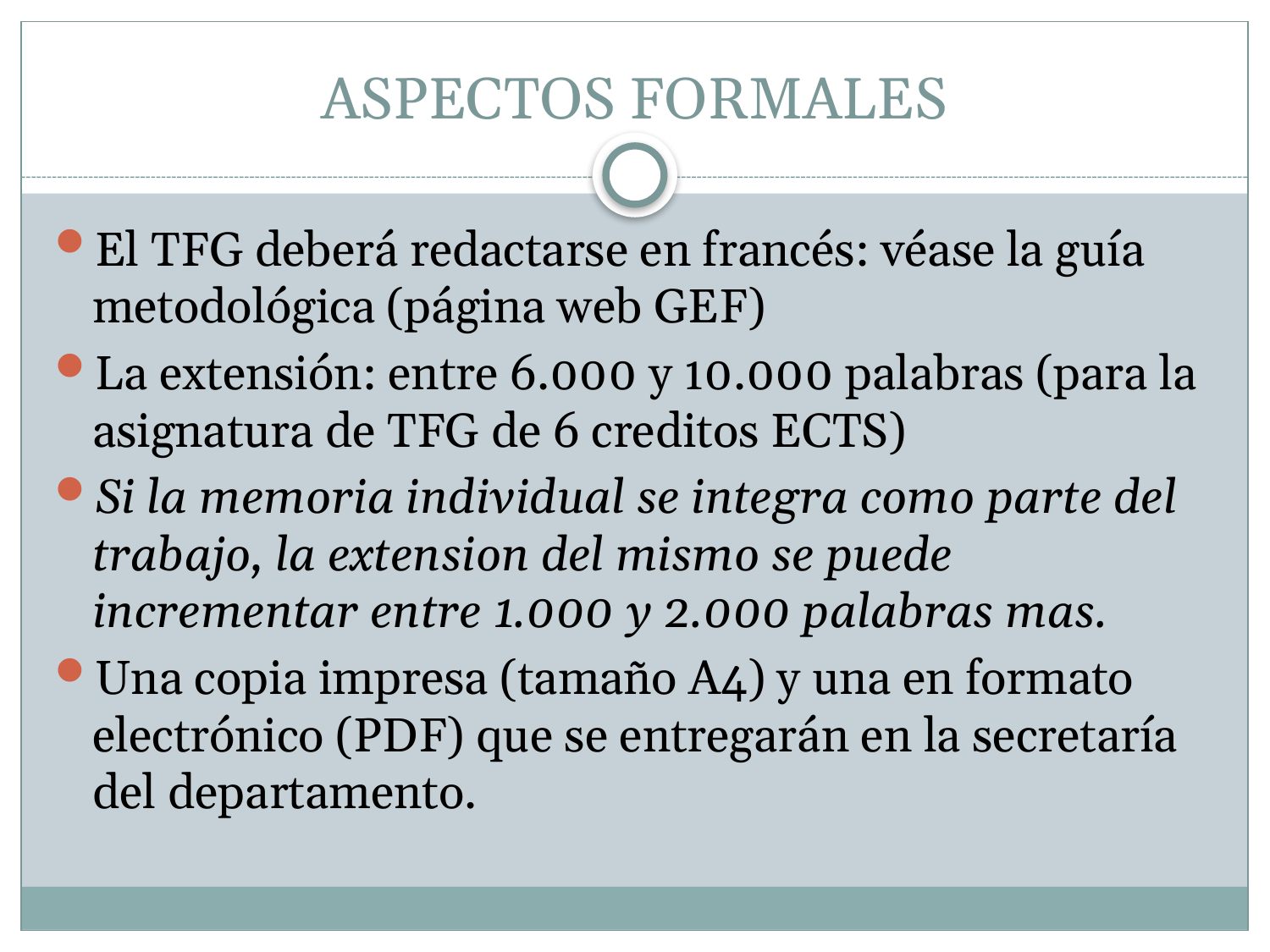

# ASPECTOS FORMALES
El TFG deberá redactarse en francés: véase la guía metodológica (página web GEF)
La extensión: entre 6.000 y 10.000 palabras (para la asignatura de TFG de 6 creditos ECTS)
Si la memoria individual se integra como parte del trabajo, la extension del mismo se puede incrementar entre 1.000 y 2.000 palabras mas.
Una copia impresa (tamaño A4) y una en formato electrónico (PDF) que se entregarán en la secretaría del departamento.